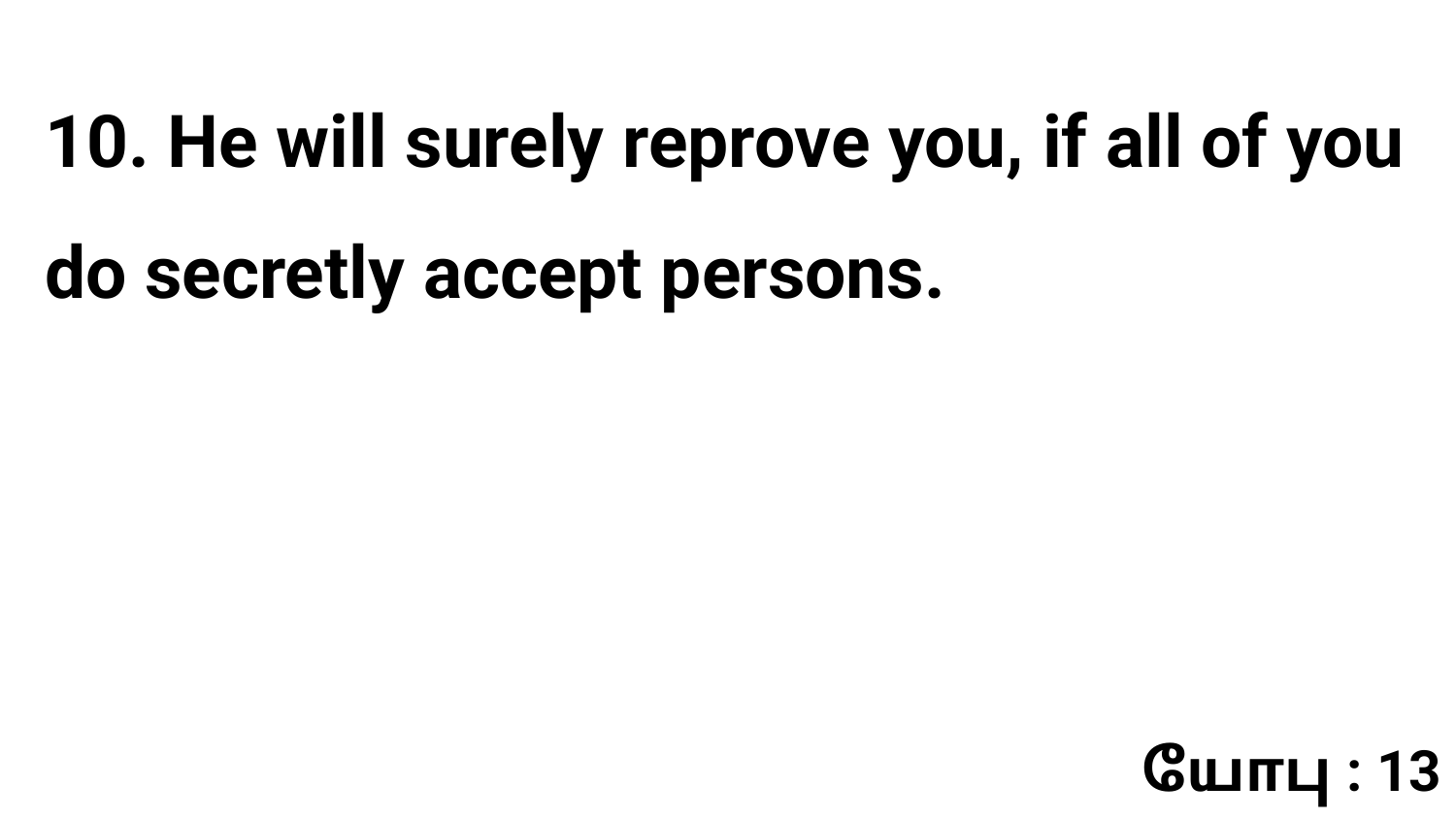

10. He will surely reprove you, if all of you do secretly accept persons.
யோபு : 13